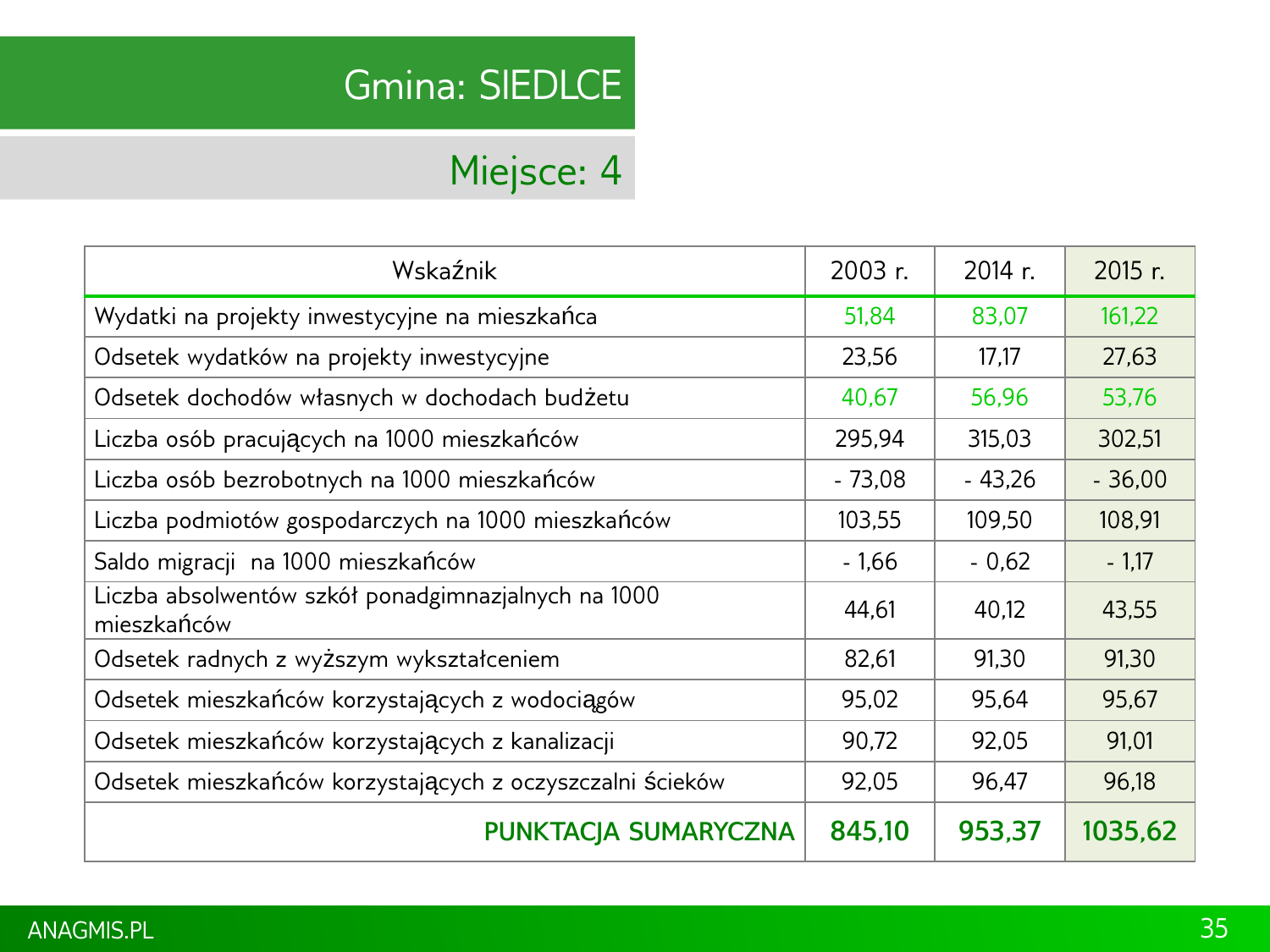

Gmina: SIEDLCE

Miejsce: 4
| Wskaźnik | 2003 r. | 2014 r. | 2015 r. |
| --- | --- | --- | --- |
| Wydatki na projekty inwestycyjne na mieszkańca | 51,84 | 83,07 | 161,22 |
| Odsetek wydatków na projekty inwestycyjne | 23,56 | 17,17 | 27,63 |
| Odsetek dochodów własnych w dochodach budżetu | 40,67 | 56,96 | 53,76 |
| Liczba osób pracujących na 1000 mieszkańców | 295,94 | 315,03 | 302,51 |
| Liczba osób bezrobotnych na 1000 mieszkańców | - 73,08 | - 43,26 | - 36,00 |
| Liczba podmiotów gospodarczych na 1000 mieszkańców | 103,55 | 109,50 | 108,91 |
| Saldo migracji na 1000 mieszkańców | - 1,66 | - 0,62 | - 1,17 |
| Liczba absolwentów szkół ponadgimnazjalnych na 1000 mieszkańców | 44,61 | 40,12 | 43,55 |
| Odsetek radnych z wyższym wykształceniem | 82,61 | 91,30 | 91,30 |
| Odsetek mieszkańców korzystających z wodociągów | 95,02 | 95,64 | 95,67 |
| Odsetek mieszkańców korzystających z kanalizacji | 90,72 | 92,05 | 91,01 |
| Odsetek mieszkańców korzystających z oczyszczalni ścieków | 92,05 | 96,47 | 96,18 |
| PUNKTACJA SUMARYCZNA | 845,10 | 953,37 | 1035,62 |
35

ANAGMIS.PL